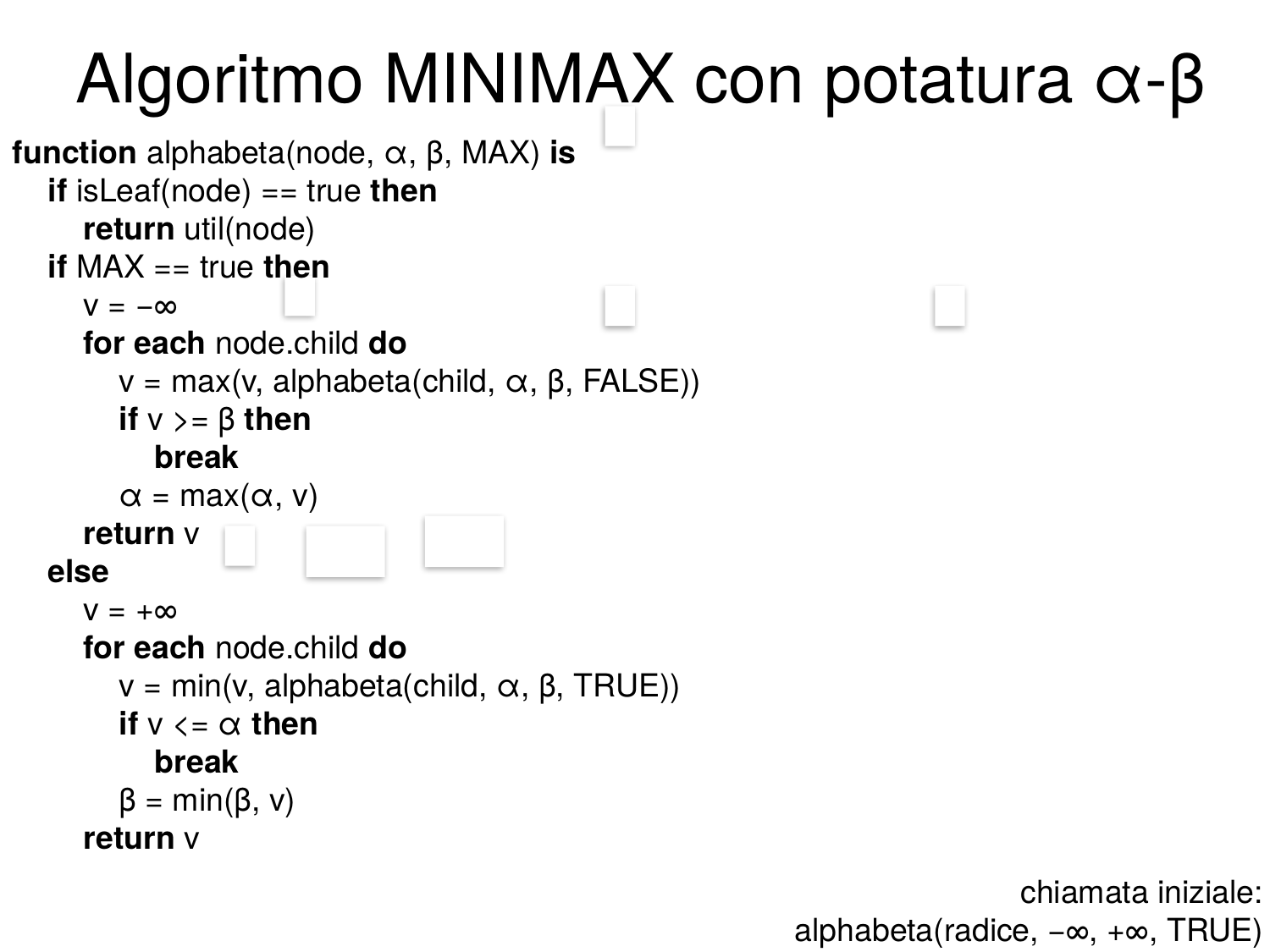

# Algoritmo MINIMAX con potatura α-β

function alphabeta(node, α, β, MAX) is
    if isLeaf(node) == true then
        return util(node)
    if MAX == true then
        v = −∞
        for each node.child do
            v = max(v, alphabeta(child, α, β, FALSE))
            if v >= β then
                break
            α = max(α, v)
        return v
    else
        v = +∞
        for each node.child do
            v = min(v, alphabeta(child, α, β, TRUE))
            if v <= α then
                break
            β = min(β, v)
        return v

chiamata iniziale:
alphabeta(radice, −∞, +∞, TRUE)